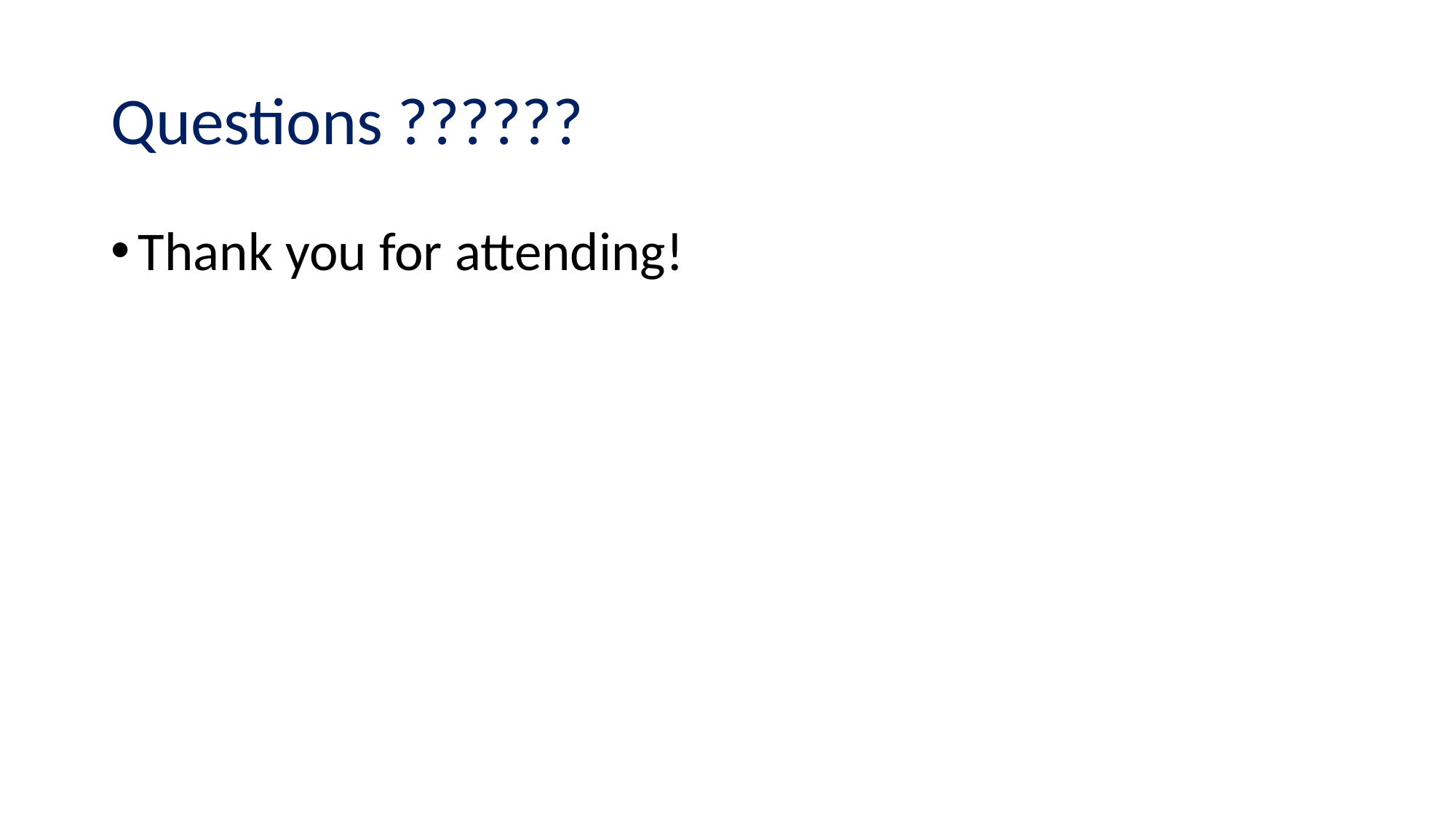

# Questions ??????
Thank you for attending!